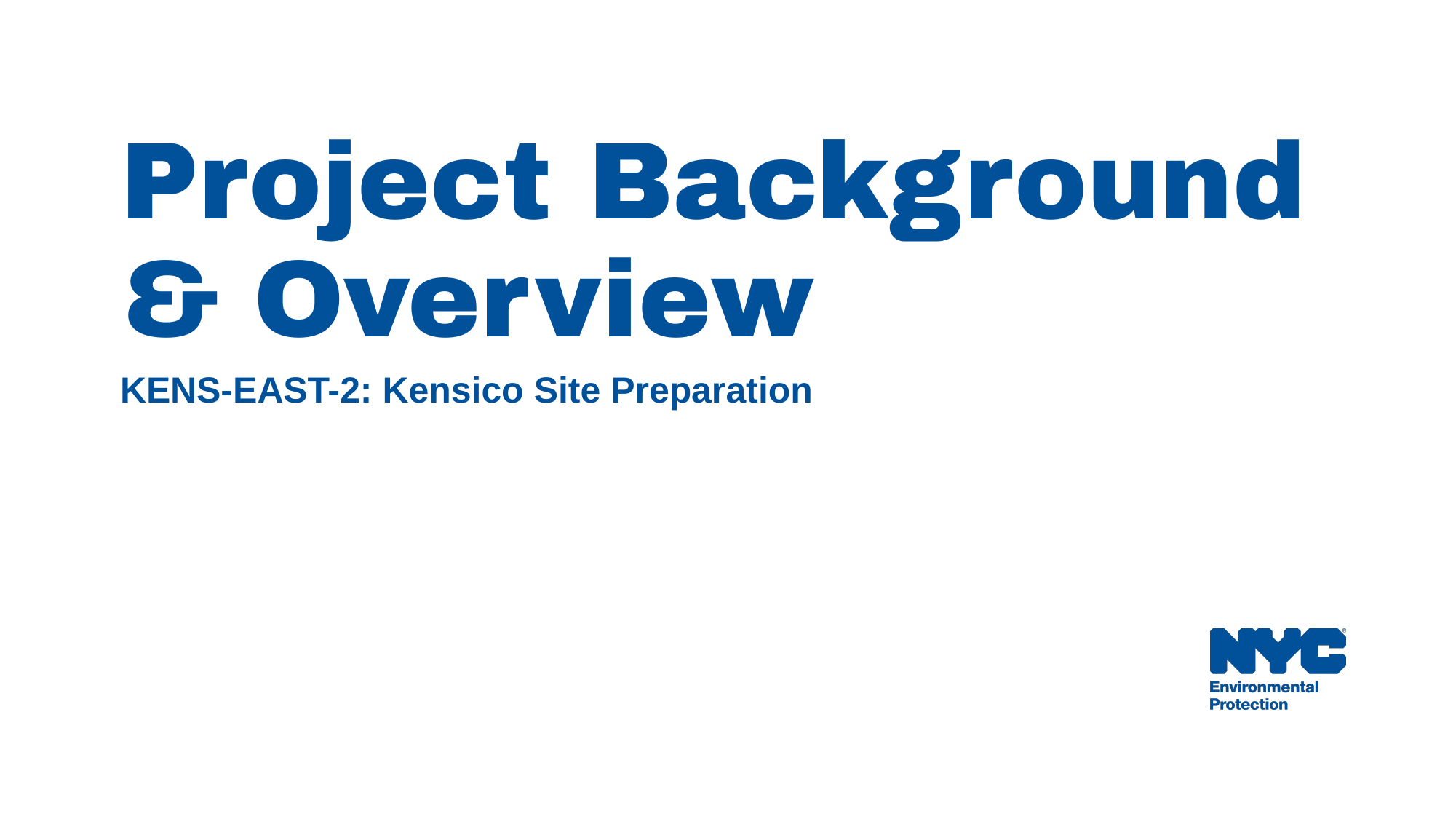

# Project Background & Overview
KENS-EAST-2: Kensico Site Preparation